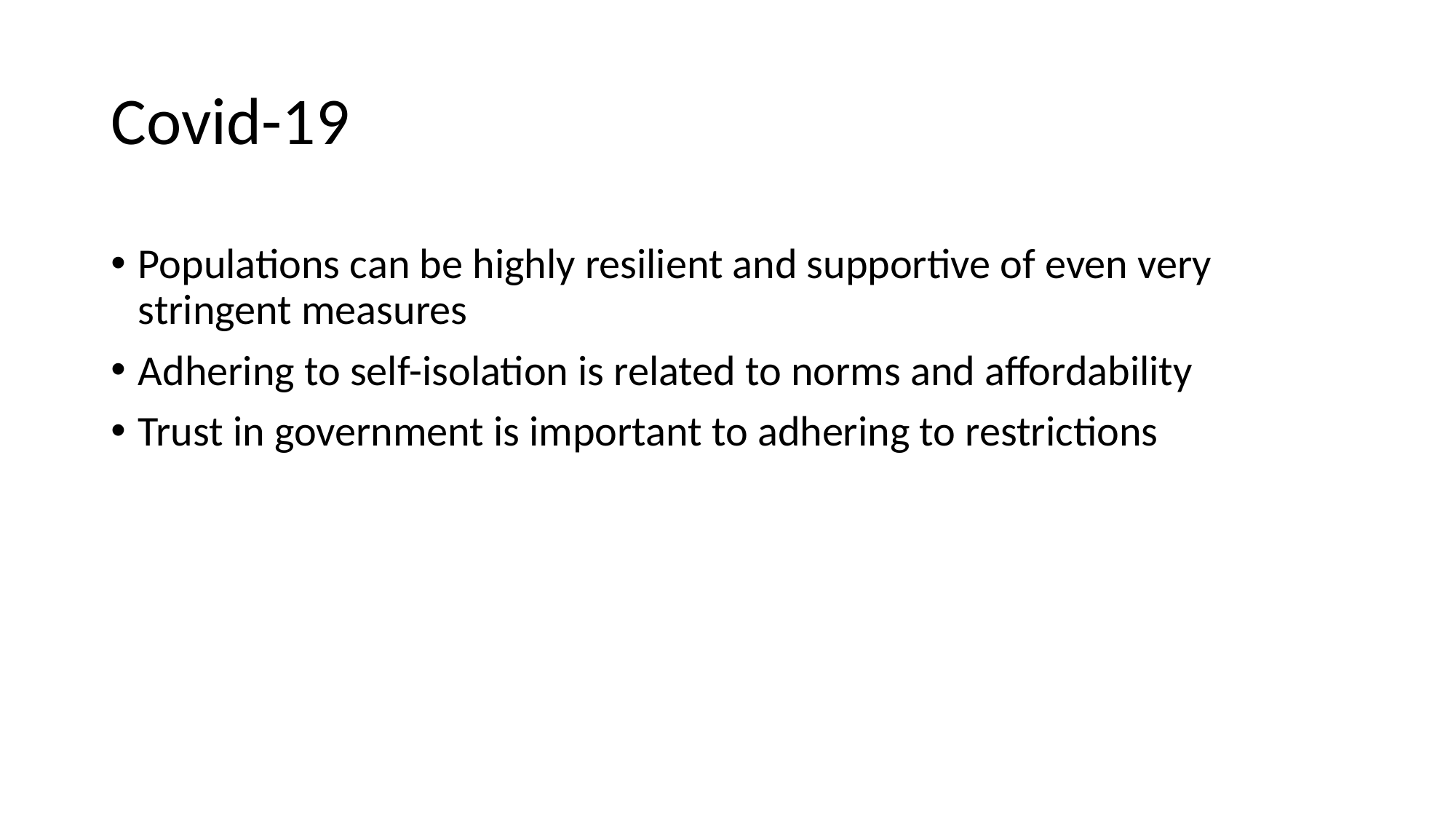

# Covid-19
Populations can be highly resilient and supportive of even very stringent measures
Adhering to self-isolation is related to norms and affordability
Trust in government is important to adhering to restrictions